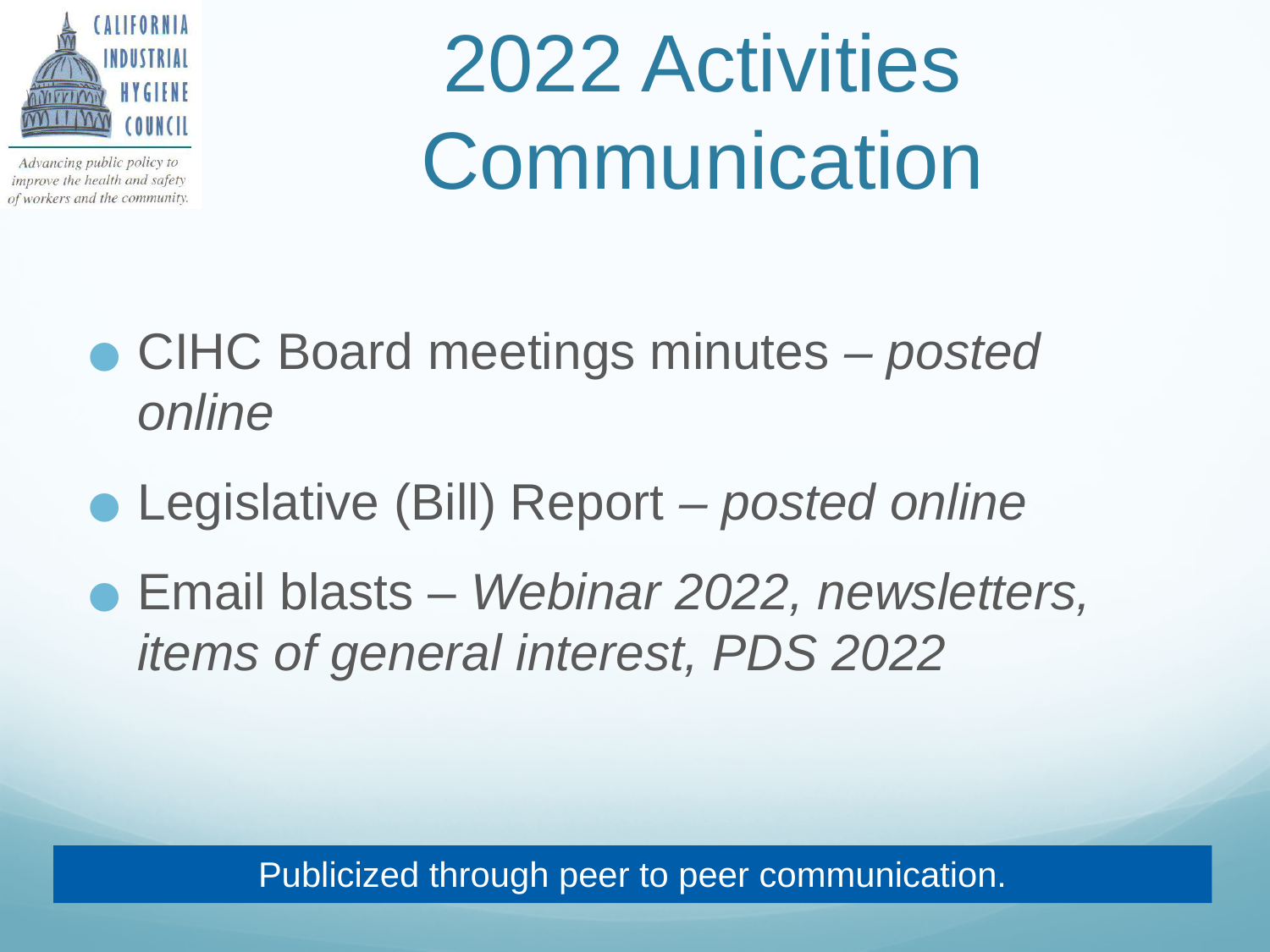

# 2022 Activities Communication

CIHC Board meetings minutes – posted online
Legislative (Bill) Report – posted online
Email blasts – Webinar 2022, newsletters, items of general interest, PDS 2022

Publicized through peer to peer communication.